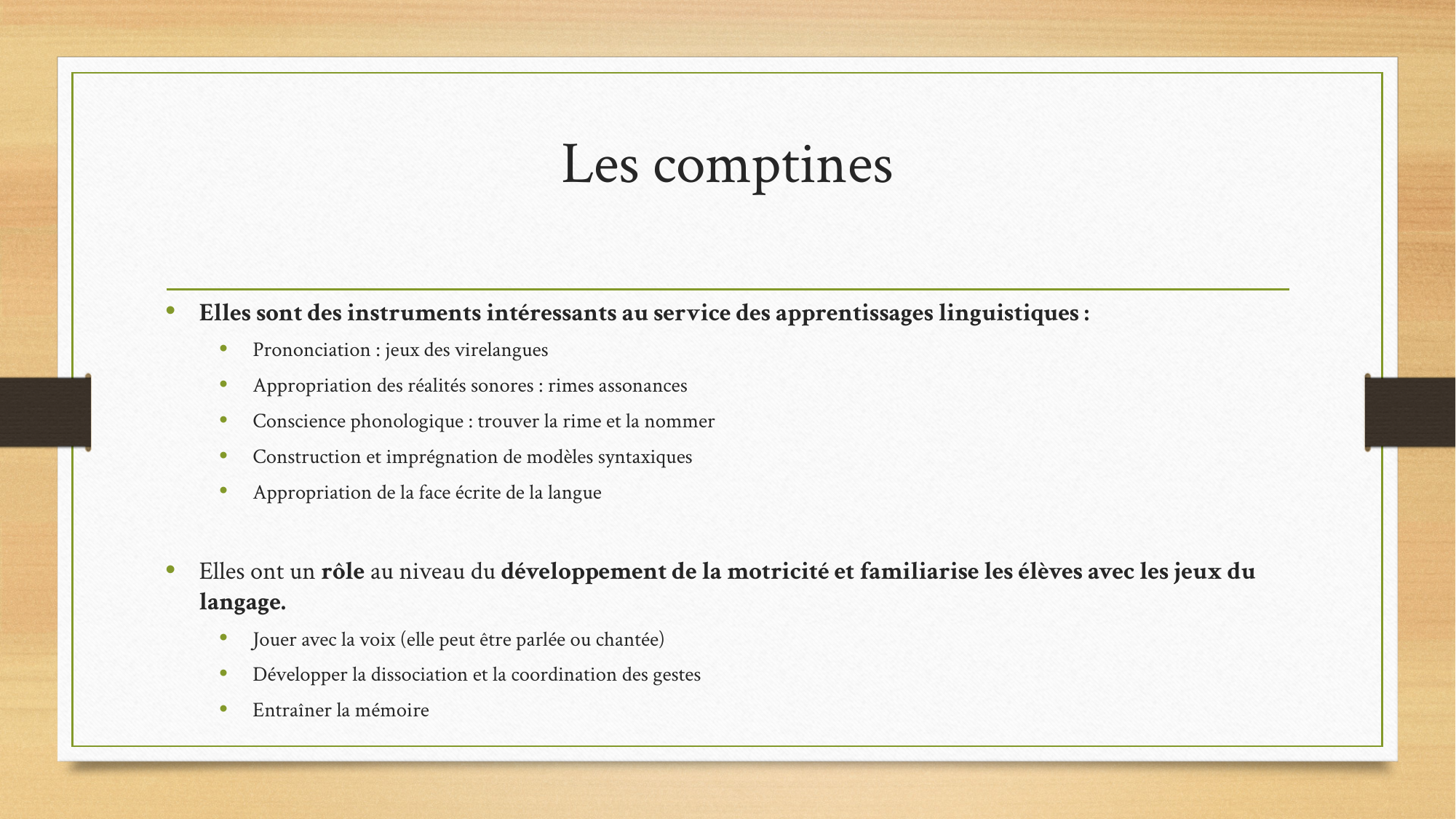

# Les comptines
Elles sont des instruments intéressants au service des apprentissages linguistiques :
Prononciation : jeux des virelangues
Appropriation des réalités sonores : rimes assonances
Conscience phonologique : trouver la rime et la nommer
Construction et imprégnation de modèles syntaxiques
Appropriation de la face écrite de la langue

Elles ont un rôle au niveau du développement de la motricité et familiarise les élèves avec les jeux du langage.
Jouer avec la voix (elle peut être parlée ou chantée)
Développer la dissociation et la coordination des gestes
Entraîner la mémoire